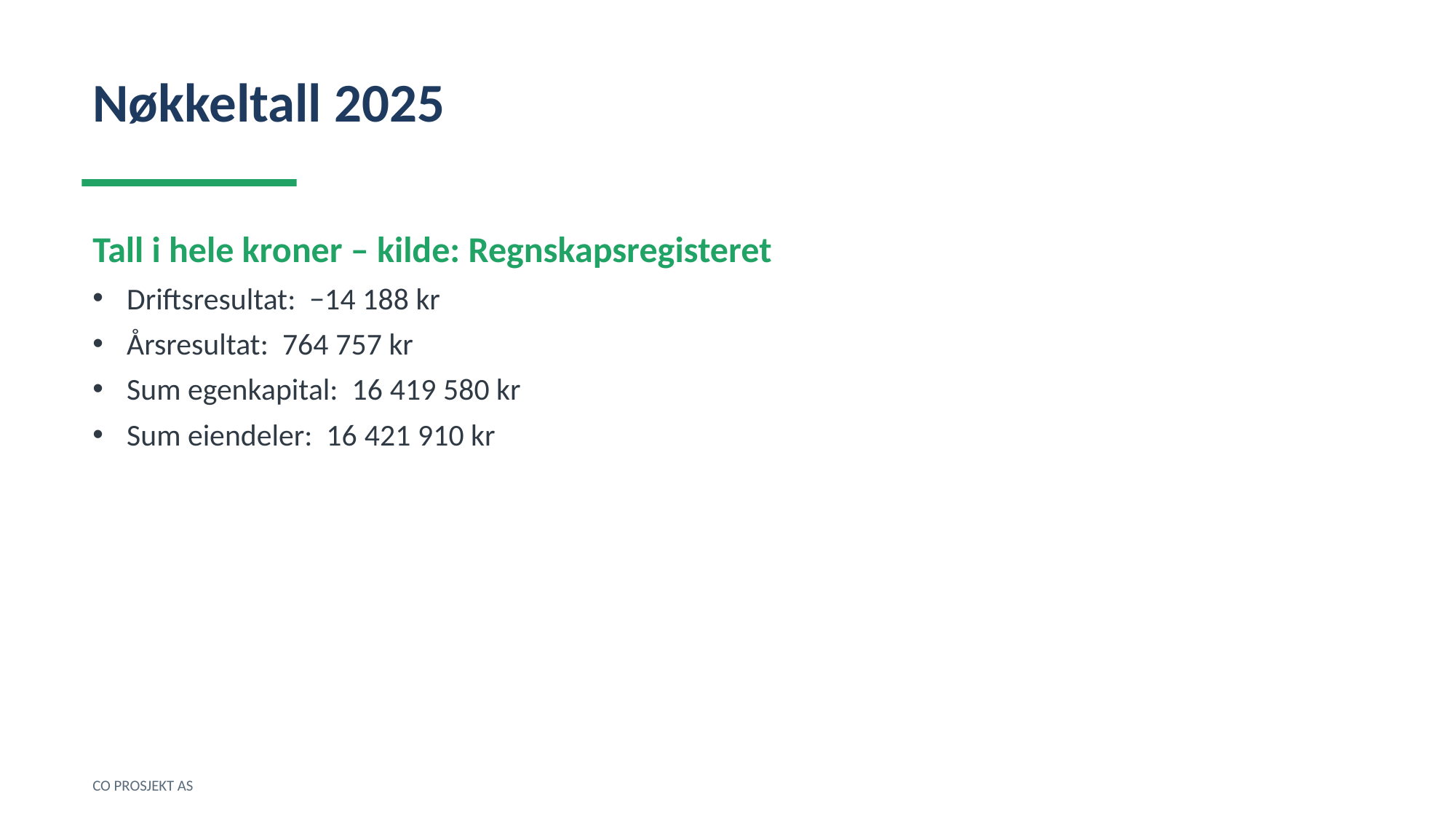

Nøkkeltall 2025

Tall i hele kroner – kilde: Regnskapsregisteret
Driftsresultat:  −14 188 kr
Årsresultat:  764 757 kr
Sum egenkapital:  16 419 580 kr
Sum eiendeler:  16 421 910 kr
CO PROSJEKT AS